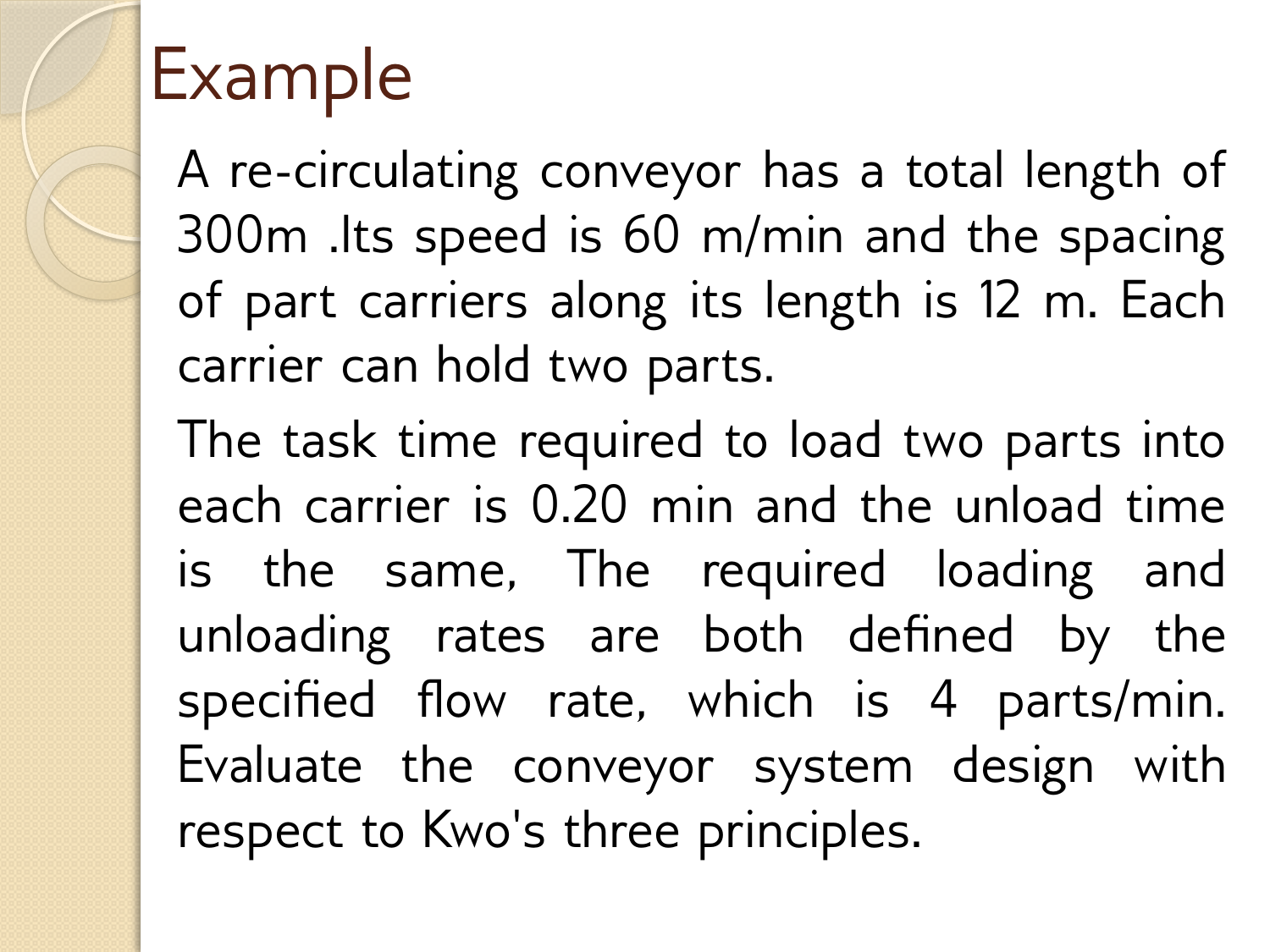

# Example
	A re-circulating conveyor has a total length of 300m .Its speed is 60 m/min and the spacing of part carriers along its length is 12 m. Each carrier can hold two parts.
	The task time required to load two parts into each carrier is 0.20 min and the unload time is the same, The required loading and unloading rates are both defined by the specified flow rate, which is 4 parts/min. Evaluate the conveyor system design with respect to Kwo's three principles.